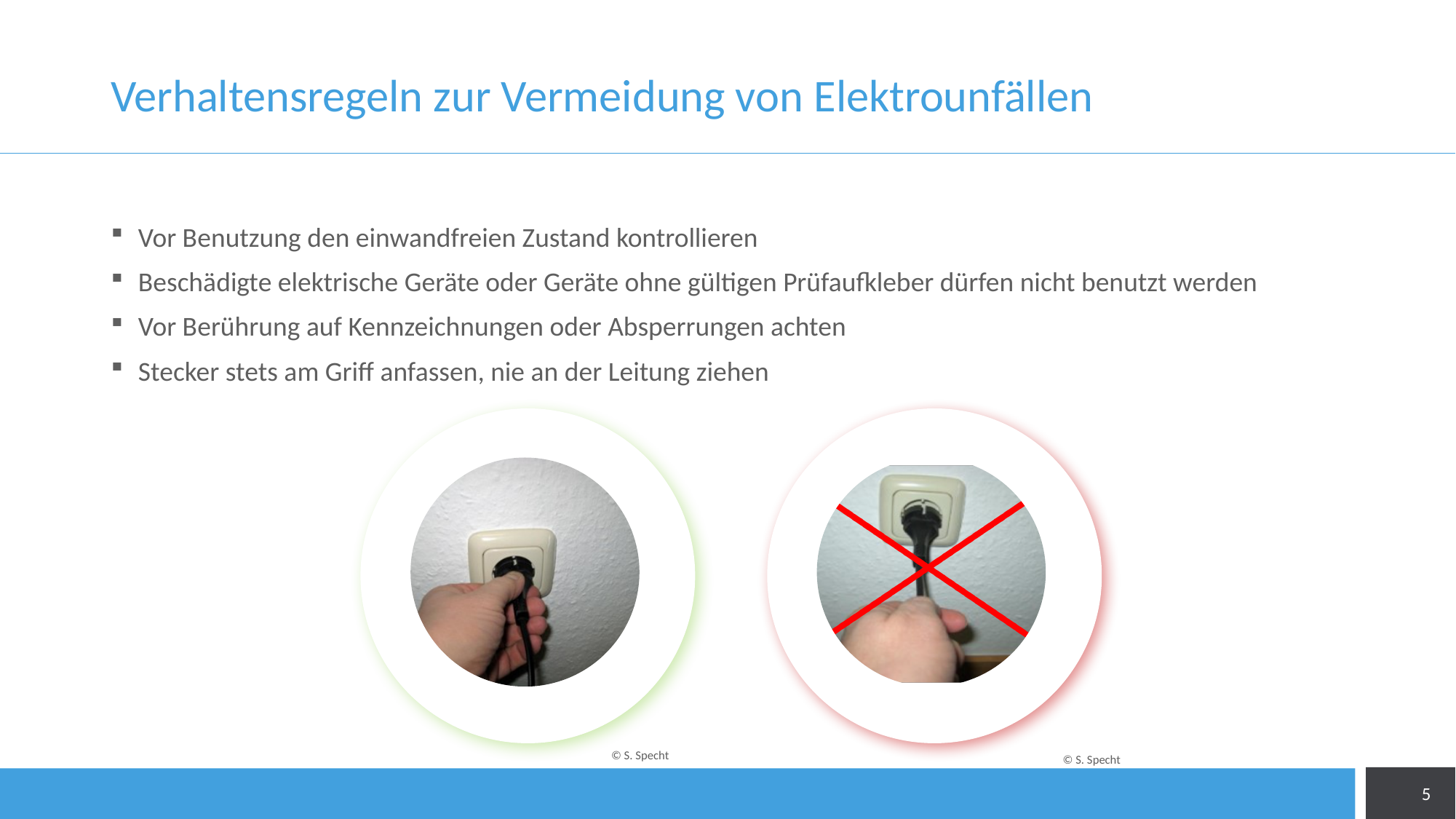

# Verhaltensregeln zur Vermeidung von Elektrounfällen
Vor Benutzung den einwandfreien Zustand kontrollieren
Beschädigte elektrische Geräte oder Geräte ohne gültigen Prüfaufkleber dürfen nicht benutzt werden
Vor Berührung auf Kennzeichnungen oder Absperrungen achten
Stecker stets am Griff anfassen, nie an der Leitung ziehen

Bitte so!
© S. Specht

© S. Specht

5